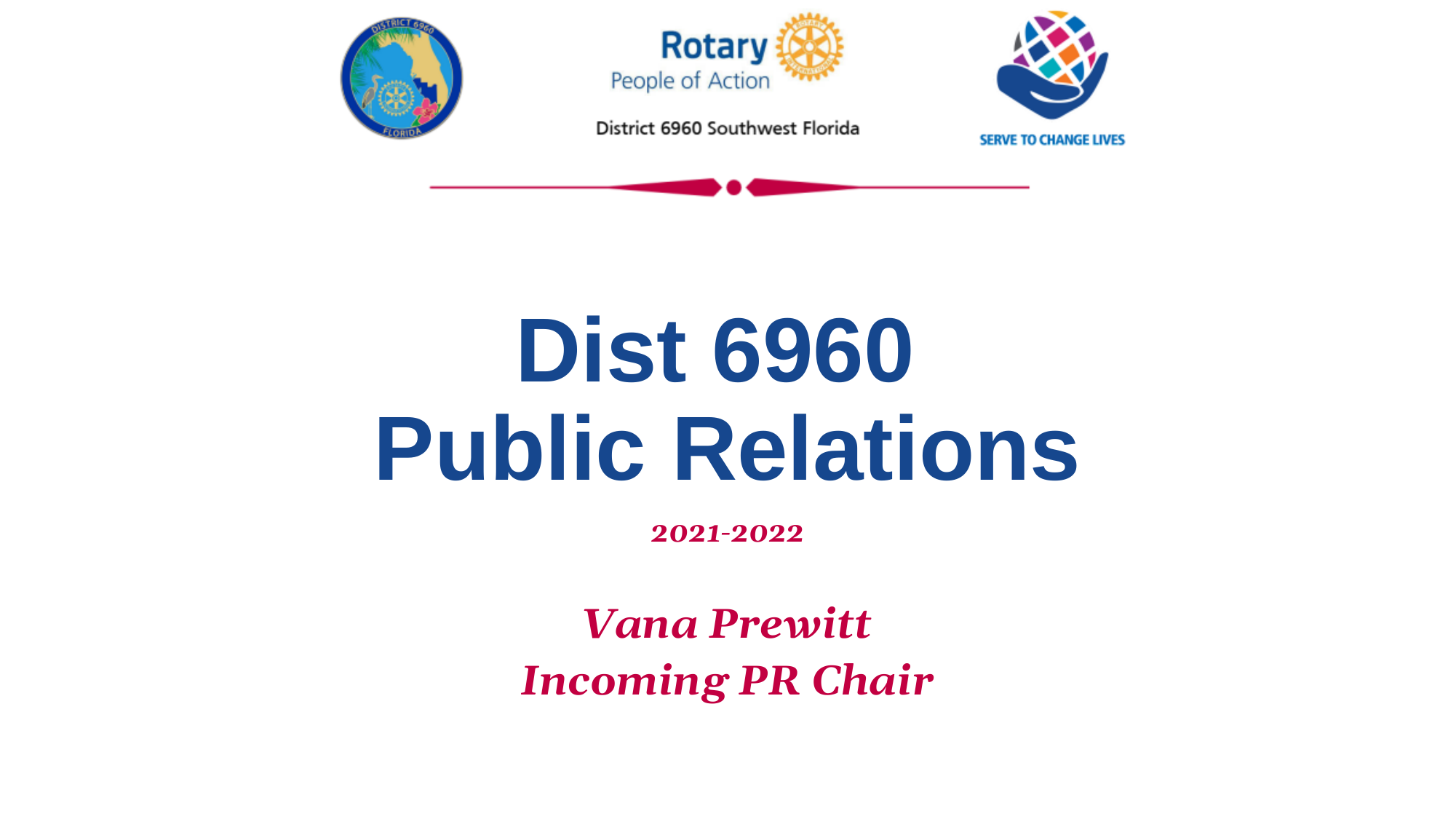

# Dist 6960 Public Relations
2021-2022

Vana Prewitt
Incoming PR Chair